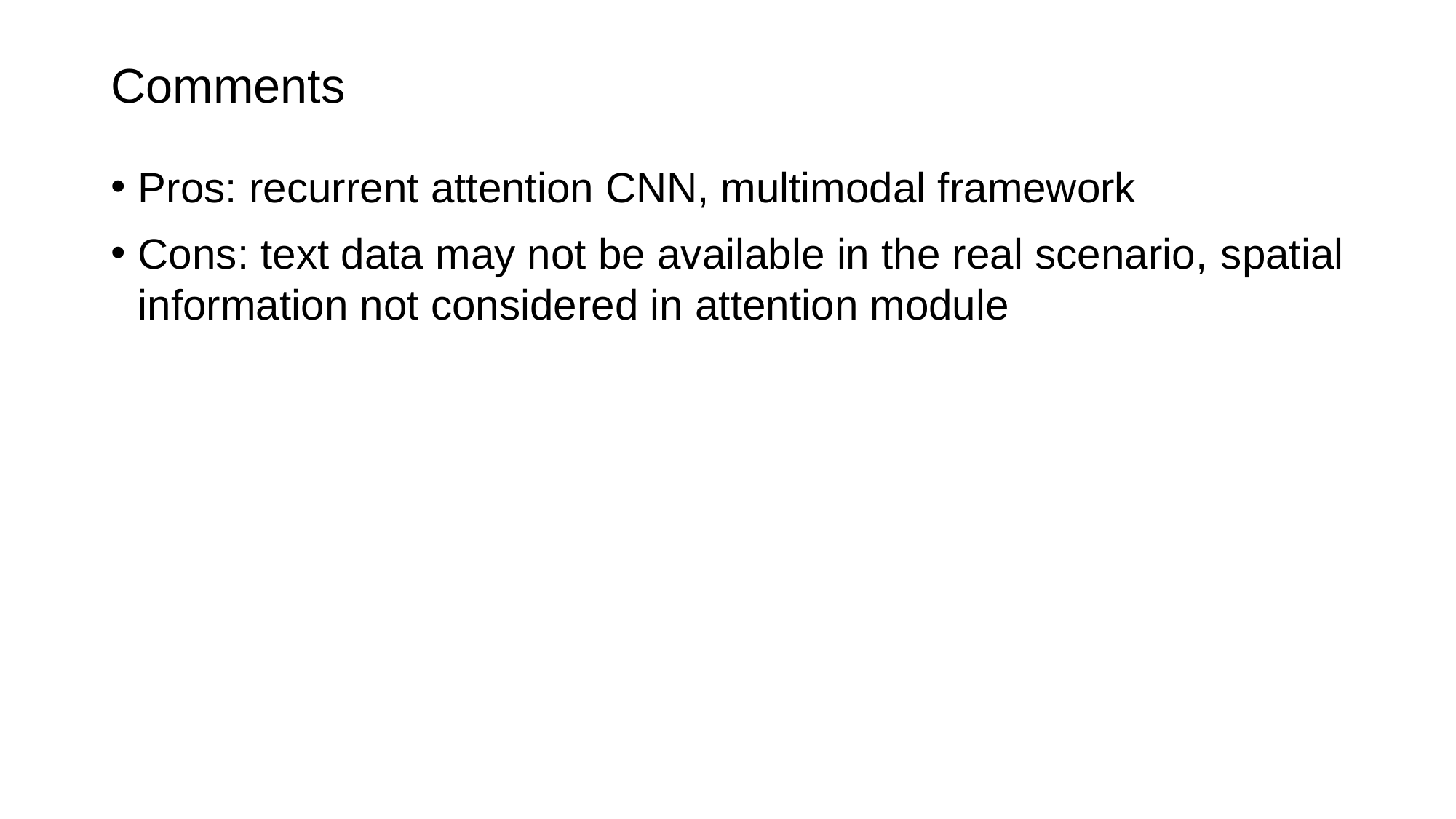

# Comments
Pros: recurrent attention CNN, multimodal framework
Cons: text data may not be available in the real scenario, spatial information not considered in attention module